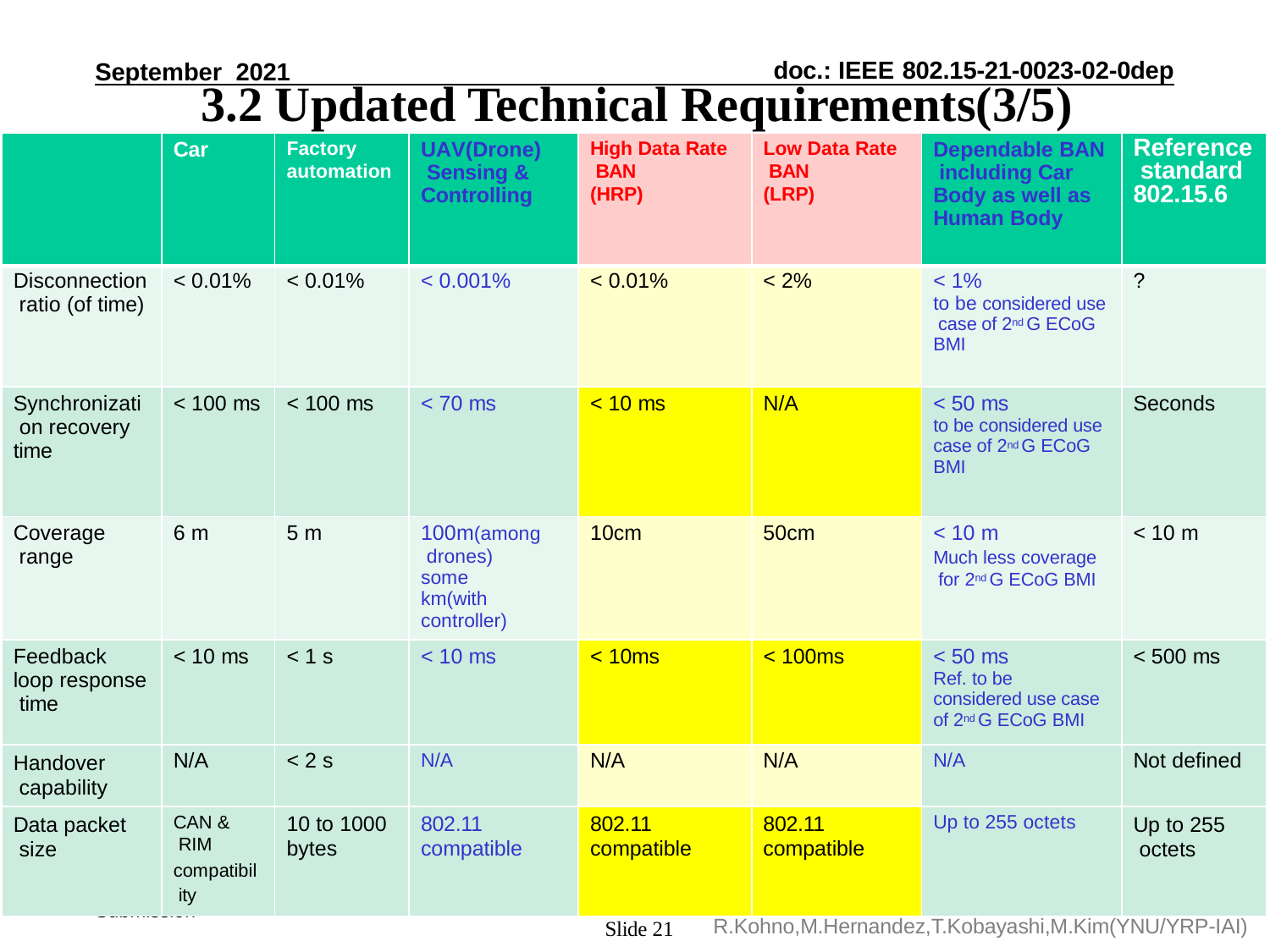

doc.: IEEE 802.15-21-0023-02-0dep
September  2021
3.2 Updated Technical Requirements(3/5)

|  | Car | Factory automation | UAV(Drone) Sensing & Controlling | High Data Rate BAN (HRP) | Low Data Rate BAN (LRP) | Dependable BAN including Car Body as well as Human Body | Reference standard 802.15.6 |
| --- | --- | --- | --- | --- | --- | --- | --- |
| Disconnection ratio (of time) | < 0.01% | < 0.01% | < 0.001% | < 0.01% | < 2% | < 1% to be considered use case of 2nd G ECoG BMI | ? |
| Synchronizati on recovery time | < 100 ms | < 100 ms | < 70 ms | < 10 ms | N/A | < 50 ms to be considered use case of 2nd G ECoG BMI | Seconds |
| Coverage range | 6 m | 5 m | 100m(among drones) some km(with controller) | 10cm | 50cm | < 10 m Much less coverage for 2nd G ECoG BMI | < 10 m |
| Feedback loop response time | < 10 ms | < 1 s | < 10 ms | < 10ms | < 100ms | < 50 ms Ref. to be considered use case of 2nd G ECoG BMI | < 500 ms |
| Handover capability | N/A | < 2 s | N/A | N/A | N/A | N/A | Not defined |
| Data packet size | CAN & RIM compatibil ity | 10 to 1000 bytes | 802.11 compatible | 802.11 compatible | 802.11 compatible | Up to 255 octets | Up to 255 octets |

Submission
Slide 21
R.Kohno,M.Hernandez,T.Kobayashi,M.Kim(YNU/YRP-IAI)